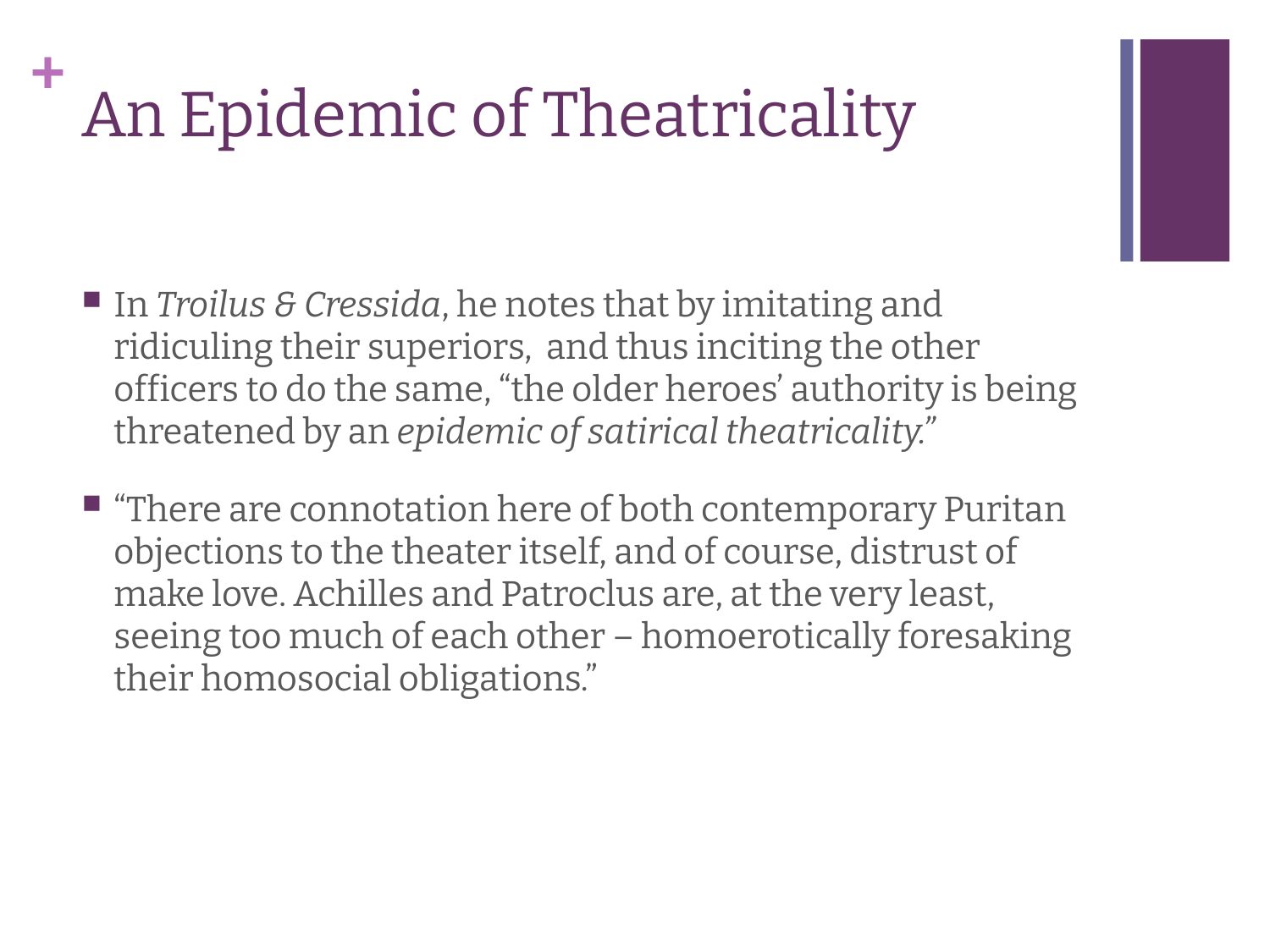

# An Epidemic of Theatricality
In Troilus & Cressida, he notes that by imitating and ridiculing their superiors,  and thus inciting the other officers to do the same, “the older heroes’ authority is being threatened by an epidemic of satirical theatricality.”
“There are connotation here of both contemporary Puritan objections to the theater itself, and of course, distrust of make love. Achilles and Patroclus are, at the very least, seeing too much of each other – homoerotically foresaking their homosocial obligations.”